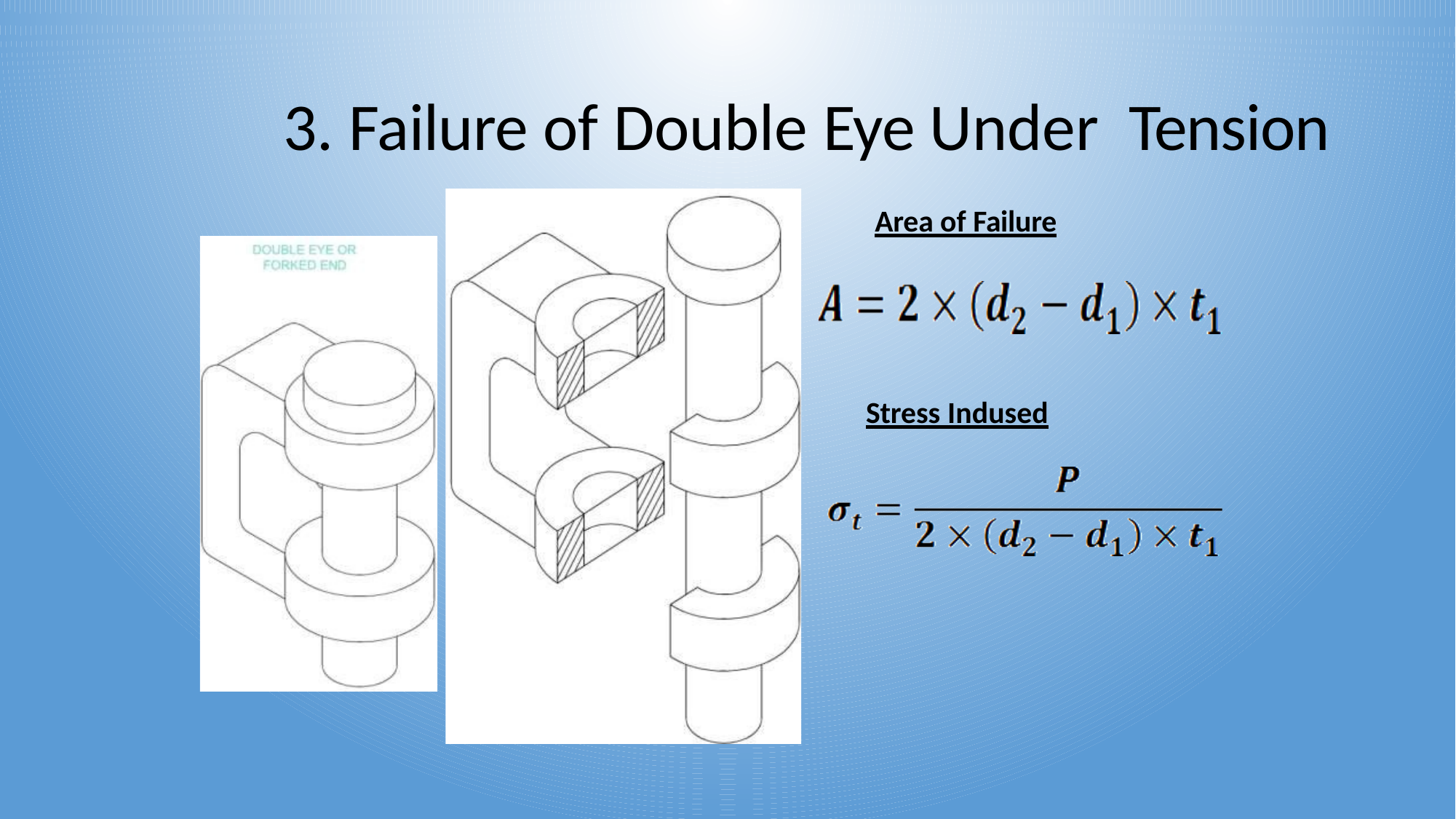

# 3. Failure of Double Eye Under  Tension

Area of Failure

Stress Indused